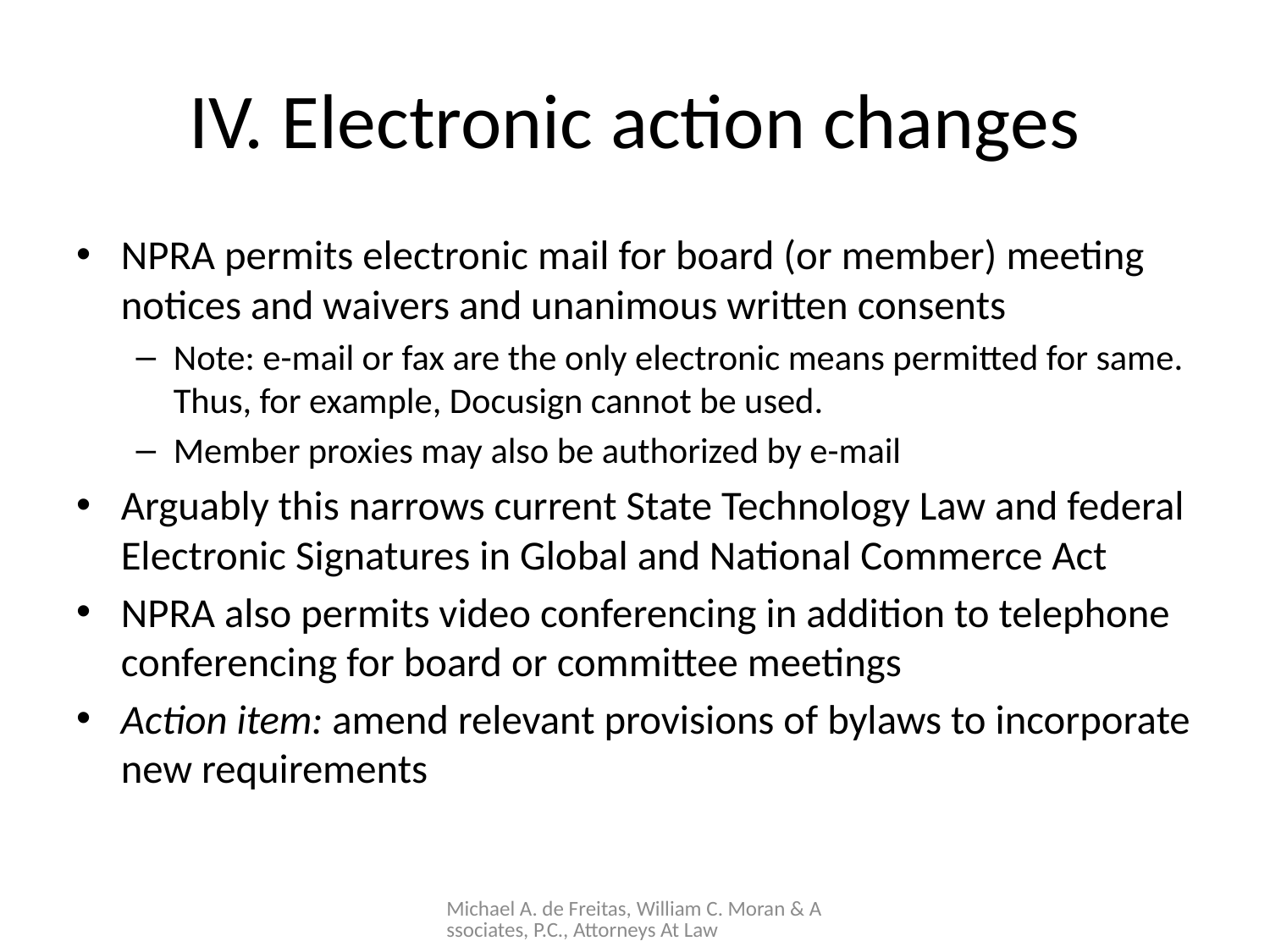

# IV. Electronic action changes
NPRA permits electronic mail for board (or member) meeting notices and waivers and unanimous written consents
Note: e-mail or fax are the only electronic means permitted for same. Thus, for example, Docusign cannot be used.
Member proxies may also be authorized by e-mail
Arguably this narrows current State Technology Law and federal Electronic Signatures in Global and National Commerce Act
NPRA also permits video conferencing in addition to telephone conferencing for board or committee meetings
Action item: amend relevant provisions of bylaws to incorporate new requirements
Michael A. de Freitas, William C. Moran & Associates, P.C., Attorneys At Law